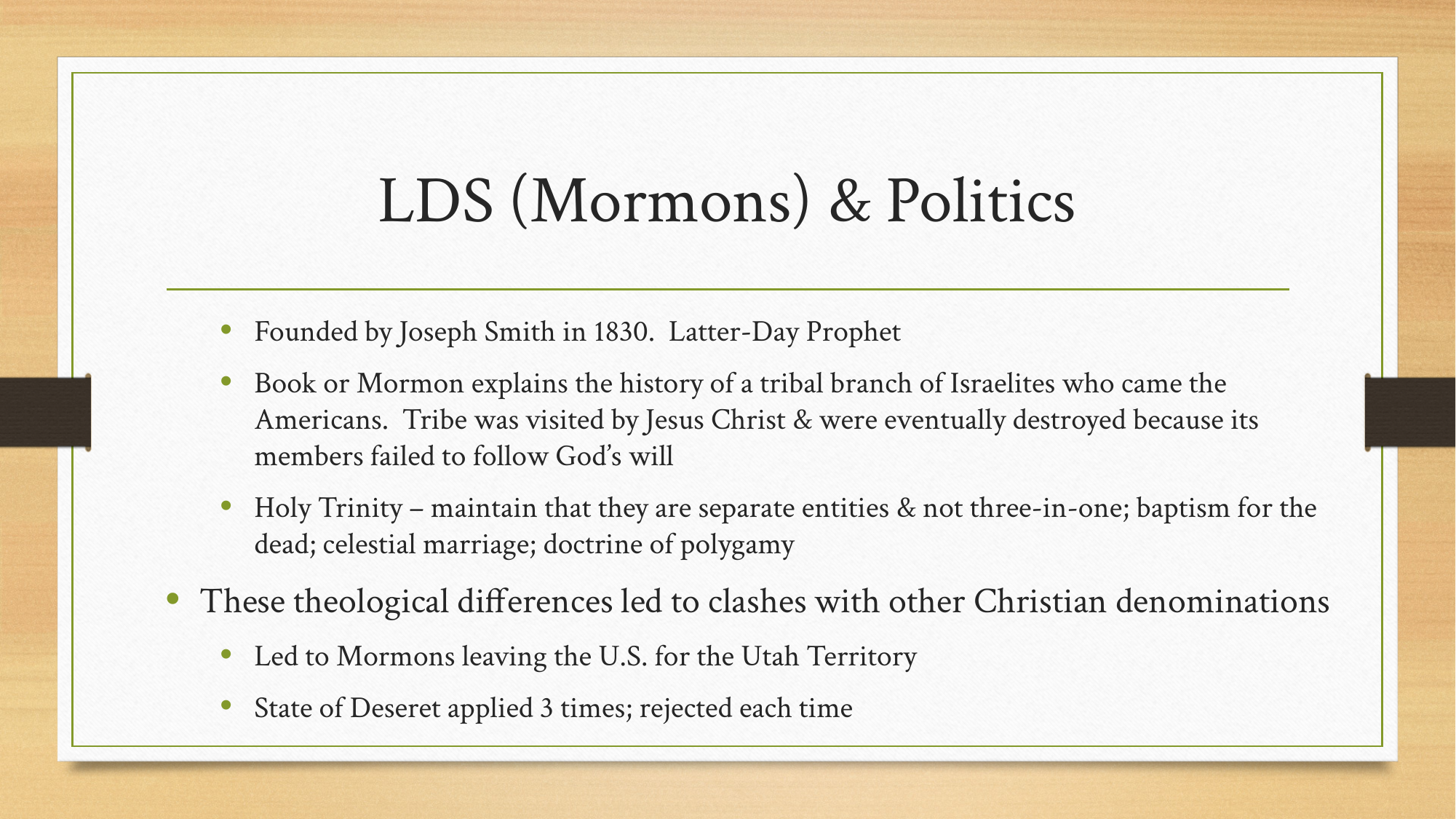

# LDS (Mormons) & Politics
Founded by Joseph Smith in 1830.  Latter-Day Prophet
Book or Mormon explains the history of a tribal branch of Israelites who came the Americans.  Tribe was visited by Jesus Christ & were eventually destroyed because its members failed to follow God’s will
Holy Trinity – maintain that they are separate entities & not three-in-one; baptism for the dead; celestial marriage; doctrine of polygamy
These theological differences led to clashes with other Christian denominations
Led to Mormons leaving the U.S. for the Utah Territory
State of Deseret applied 3 times; rejected each time